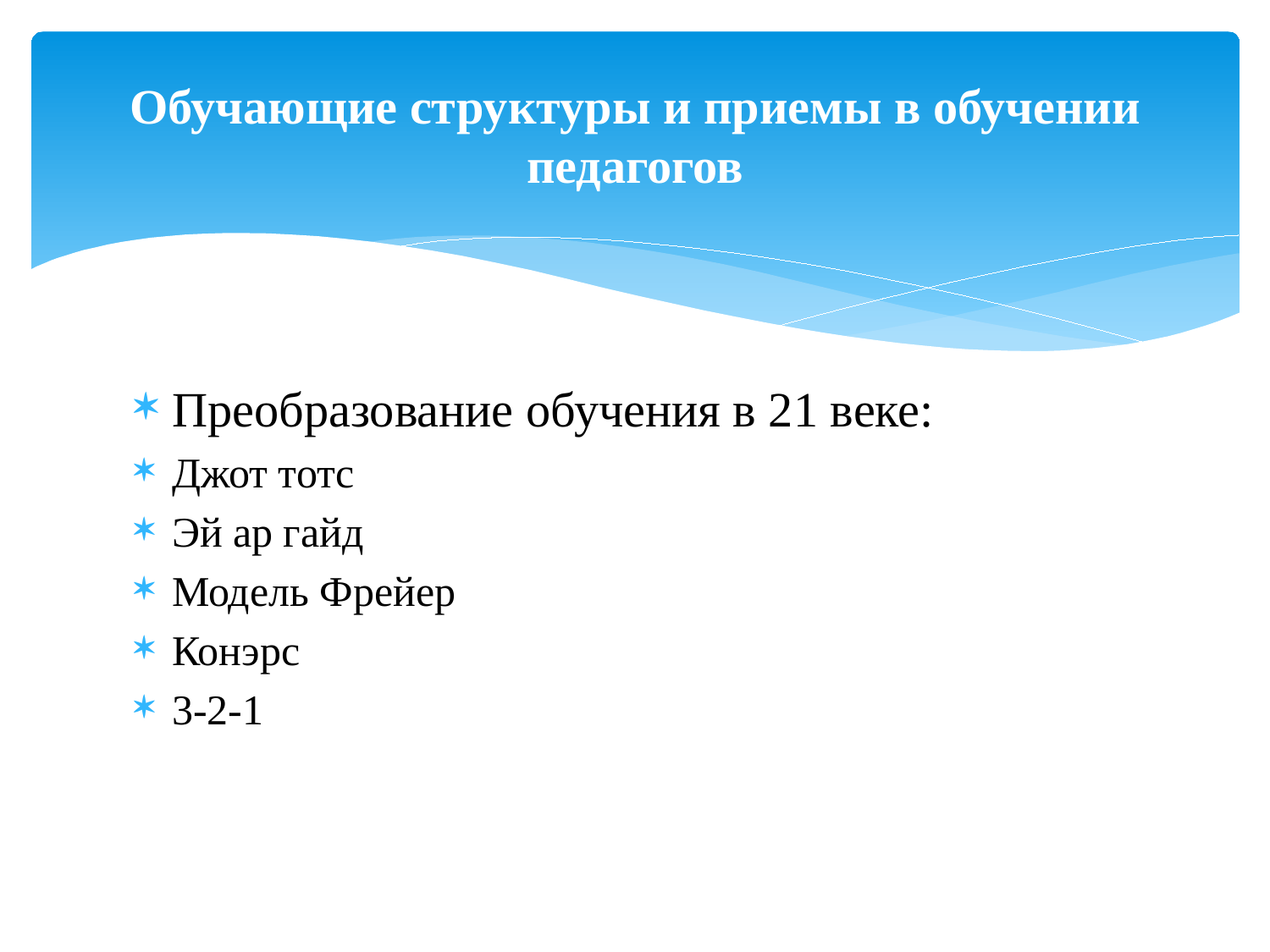

# Обучающие структуры и приемы в обучении педагогов
Преобразование обучения в 21 веке:
Джот тотс
Эй ар гайд
Модель Фрейер
Конэрс
3-2-1